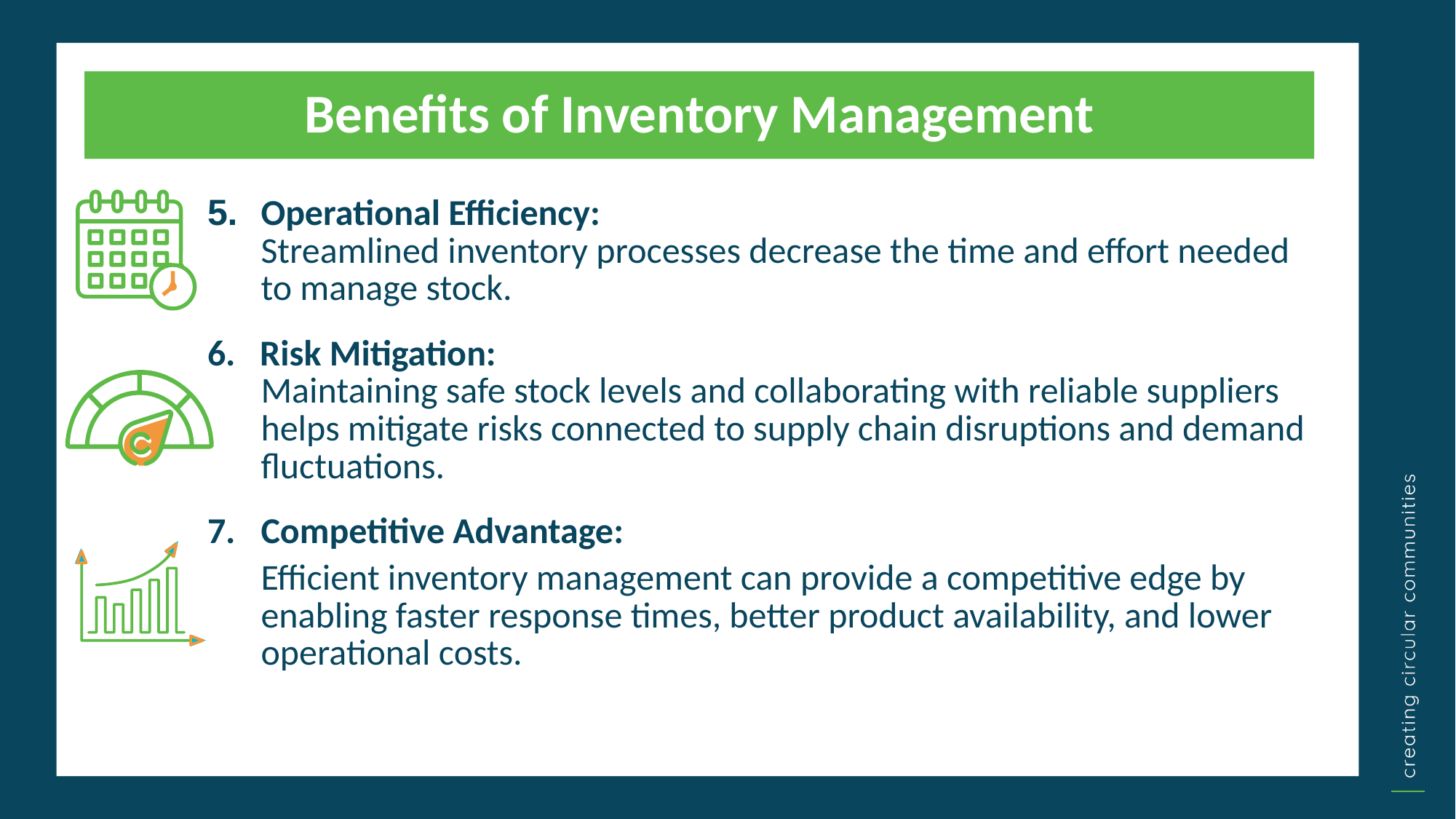

Benefits of Inventory Management

5. 	Operational Efficiency:
Streamlined inventory processes decrease the time and effort needed to manage stock.
6.   Risk Mitigation:
Maintaining safe stock levels and collaborating with reliable suppliers helps mitigate risks connected to supply chain disruptions and demand fluctuations.
7.	Competitive Advantage:
Efficient inventory management can provide a competitive edge by enabling faster response times, better product availability, and lower operational costs.